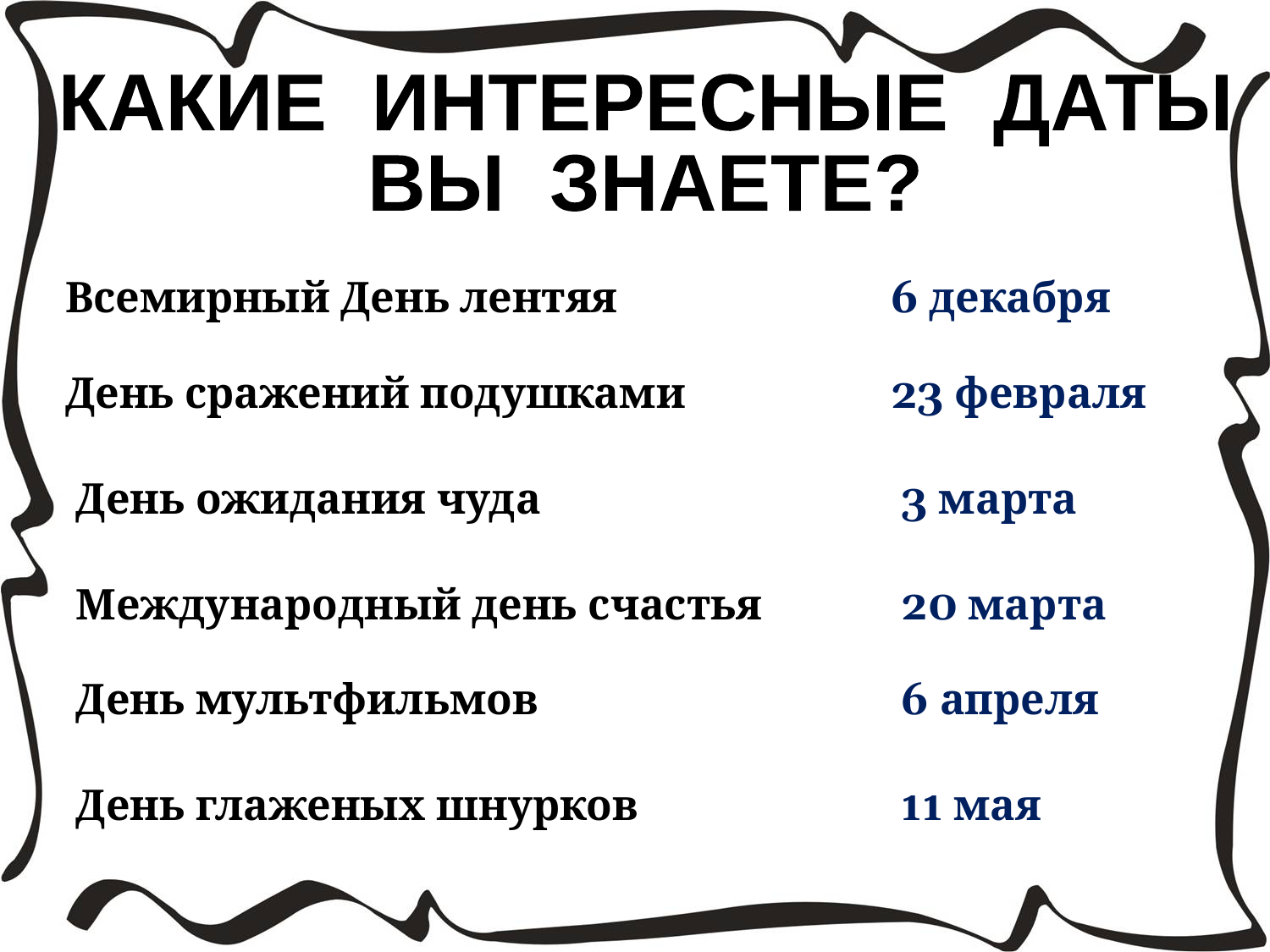

КАКИЕ  ИНТЕРЕСНЫЕ  ДАТЫ
ВЫ  ЗНАЕТЕ?
Всемирный День лентяя
6 декабря
День сражений подушками
23 февраля
День ожидания чуда
3 марта
Международный день счастья
20 марта
День мультфильмов
6 апреля
День глаженых шнурков
11 мая